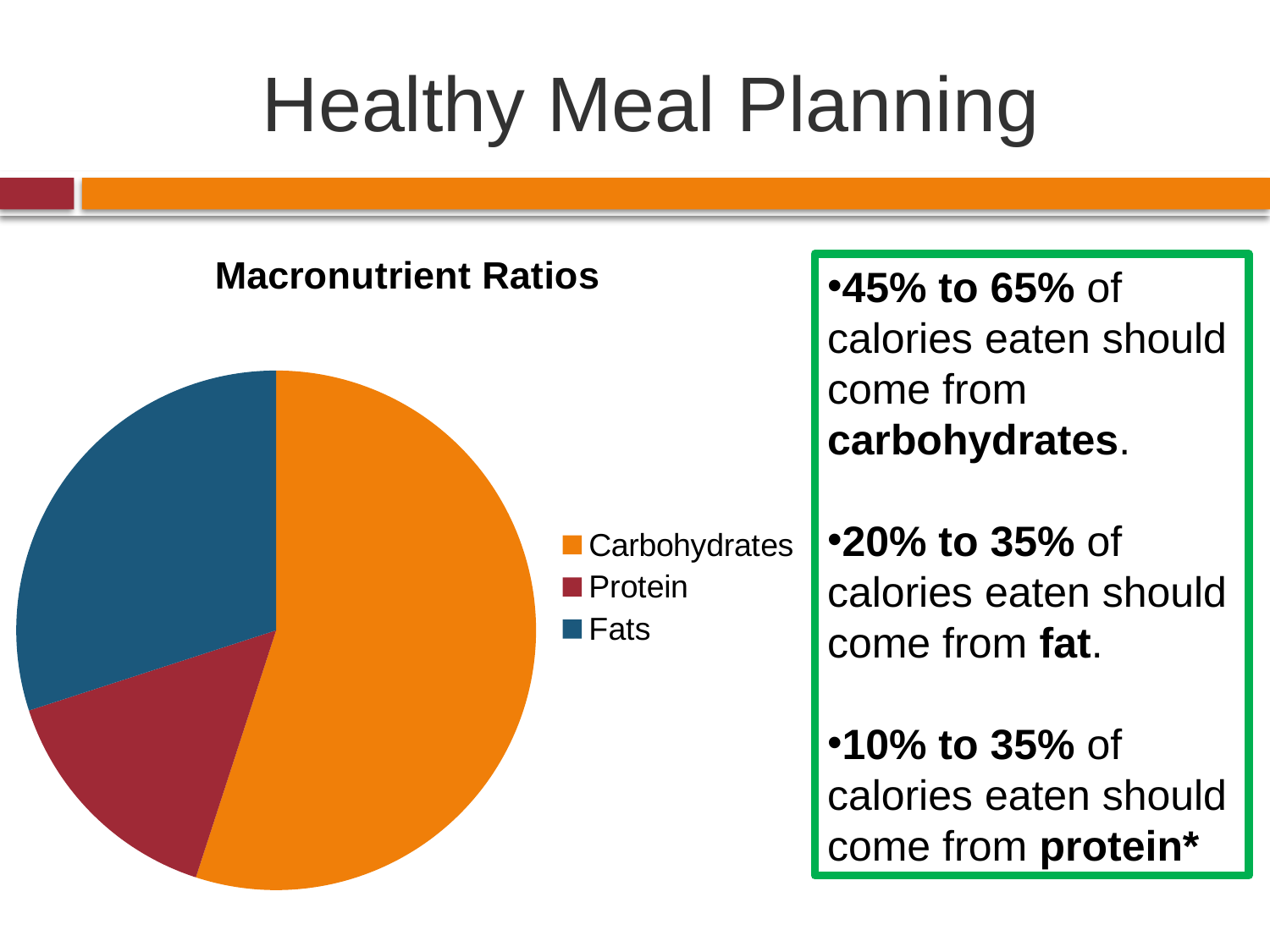

# Healthy Meal Planning

### Chart: Macronutrient Ratios

| Category | Sales |
|---|---|
| Carbohydrates | 0.55 |
| Protein | 0.15000000000000005 |
| Fats | 0.3000000000000001 |
45% to 65% of calories eaten should come from carbohydrates.

20% to 35% of calories eaten should come from fat.

10% to 35% of calories eaten should come from protein*